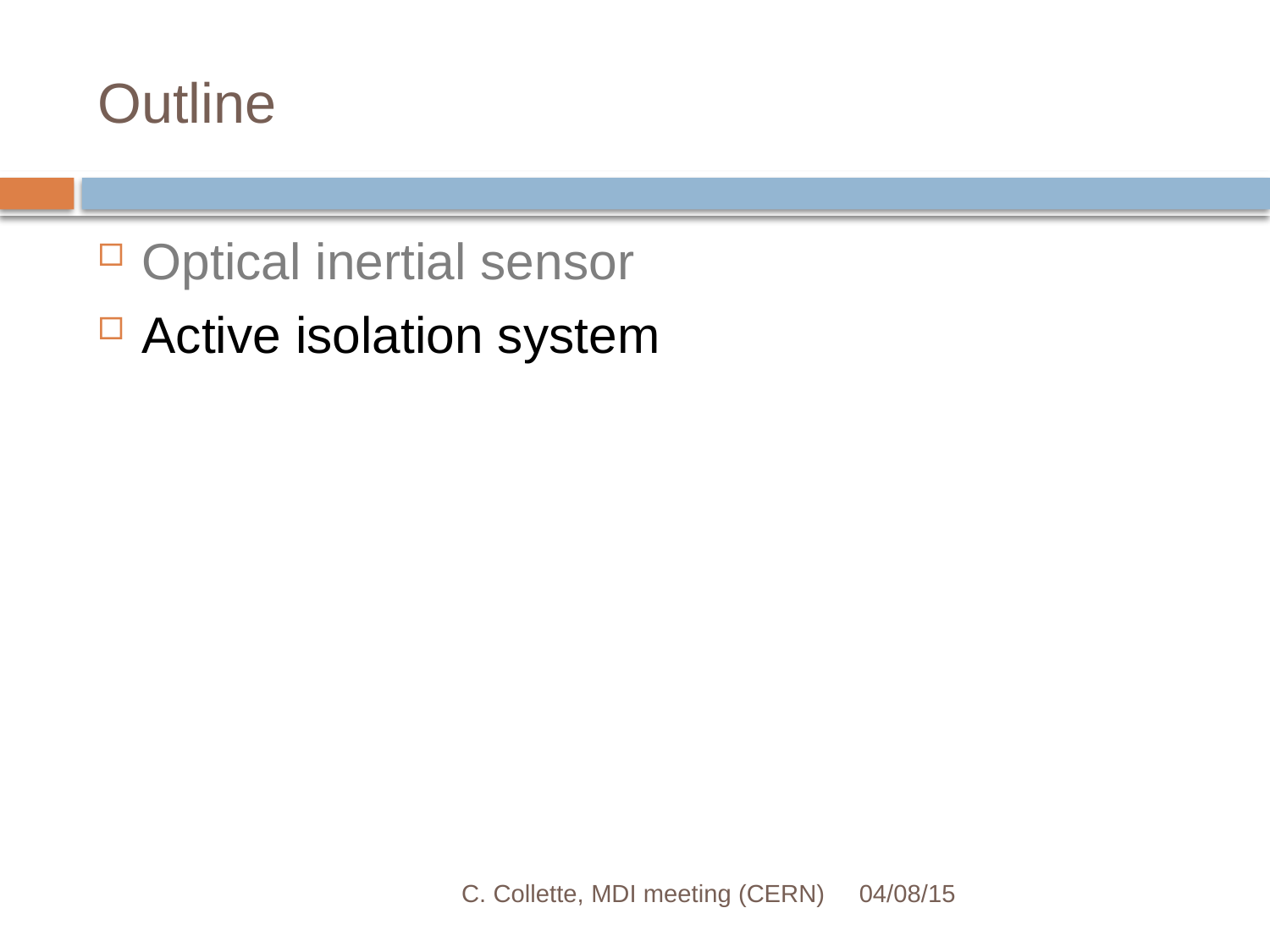

# Outline
Optical inertial sensor
Active isolation system
C. Collette, MDI meeting (CERN)
04/08/15